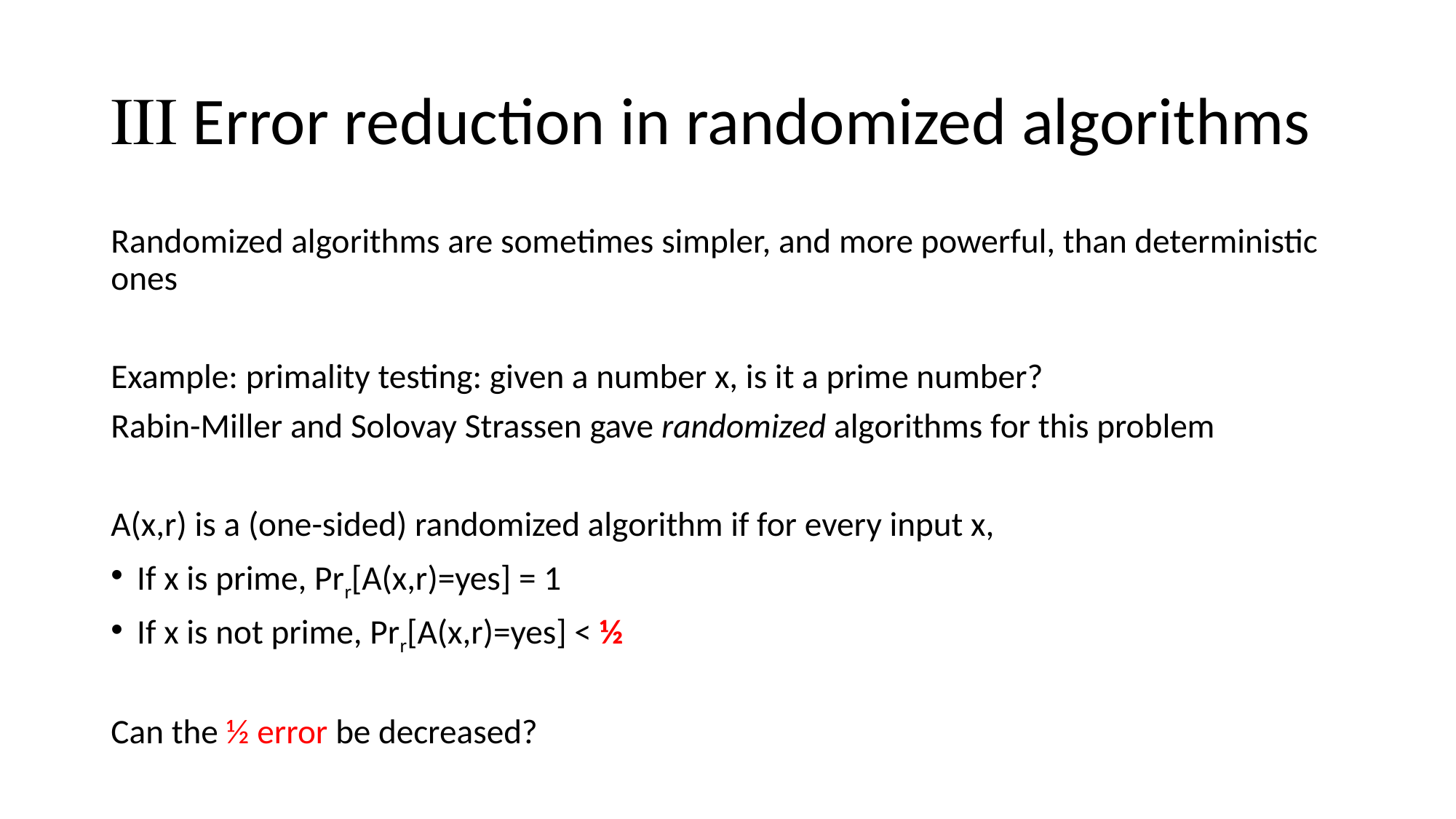

# III Error reduction in randomized algorithms
Randomized algorithms are sometimes simpler, and more powerful, than deterministic ones

Example: primality testing: given a number x, is it a prime number?
Rabin-Miller and Solovay Strassen gave randomized algorithms for this problem

A(x,r) is a (one-sided) randomized algorithm if for every input x,
If x is prime, Prr[A(x,r)=yes] = 1
If x is not prime, Prr[A(x,r)=yes] < ½

Can the ½ error be decreased?